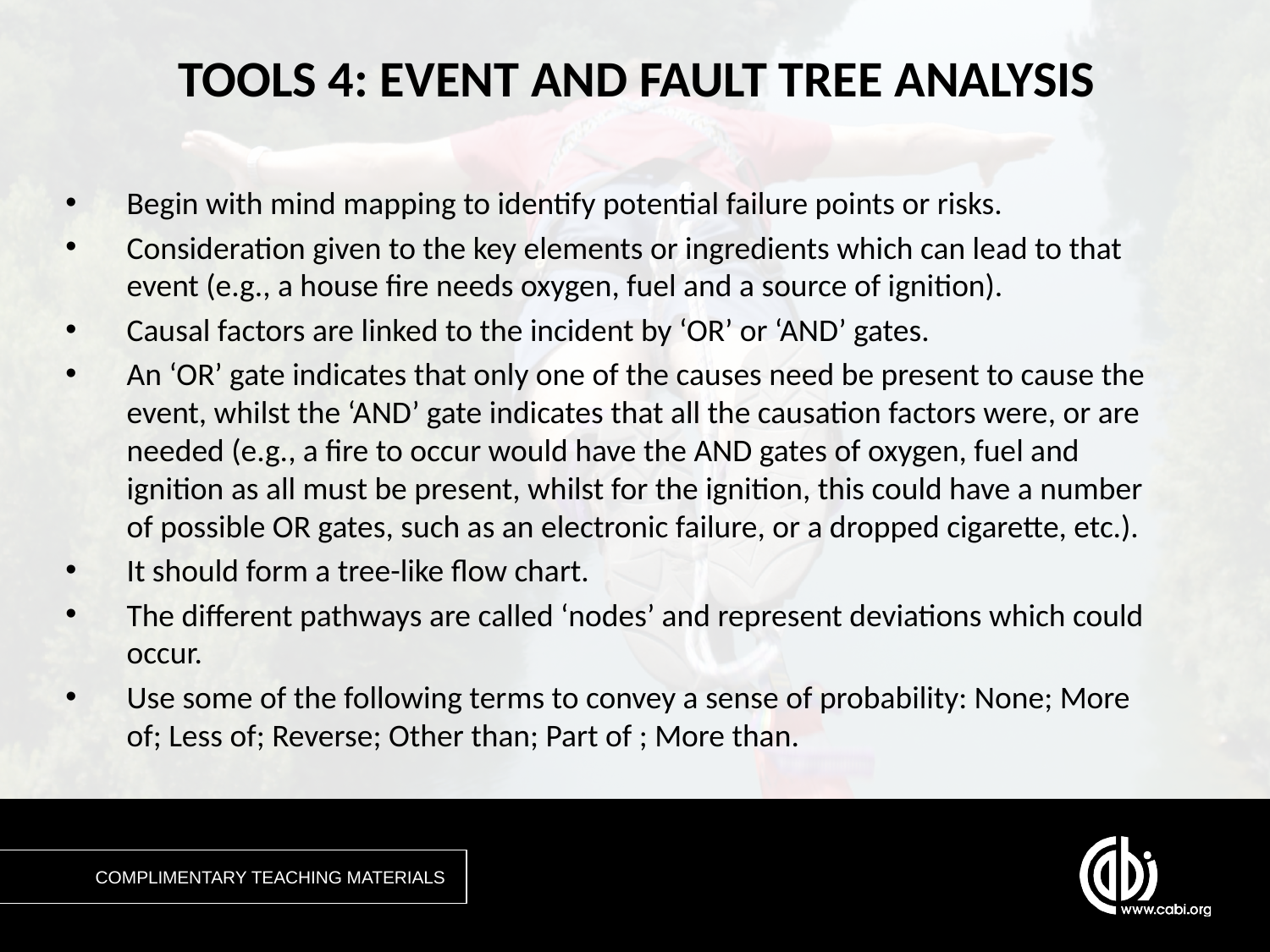

# TOOLS 4: EVENT AND FAULT TREE ANALYSIS
Begin with mind mapping to identify potential failure points or risks.
Consideration given to the key elements or ingredients which can lead to that event (e.g., a house fire needs oxygen, fuel and a source of ignition).
Causal factors are linked to the incident by ‘OR’ or ‘AND’ gates.
An ‘OR’ gate indicates that only one of the causes need be present to cause the event, whilst the ‘AND’ gate indicates that all the causation factors were, or are needed (e.g., a fire to occur would have the AND gates of oxygen, fuel and ignition as all must be present, whilst for the ignition, this could have a number of possible OR gates, such as an electronic failure, or a dropped cigarette, etc.).
It should form a tree-like flow chart.
The different pathways are called ‘nodes’ and represent deviations which could occur.
Use some of the following terms to convey a sense of probability: None; More of; Less of; Reverse; Other than; Part of ; More than.